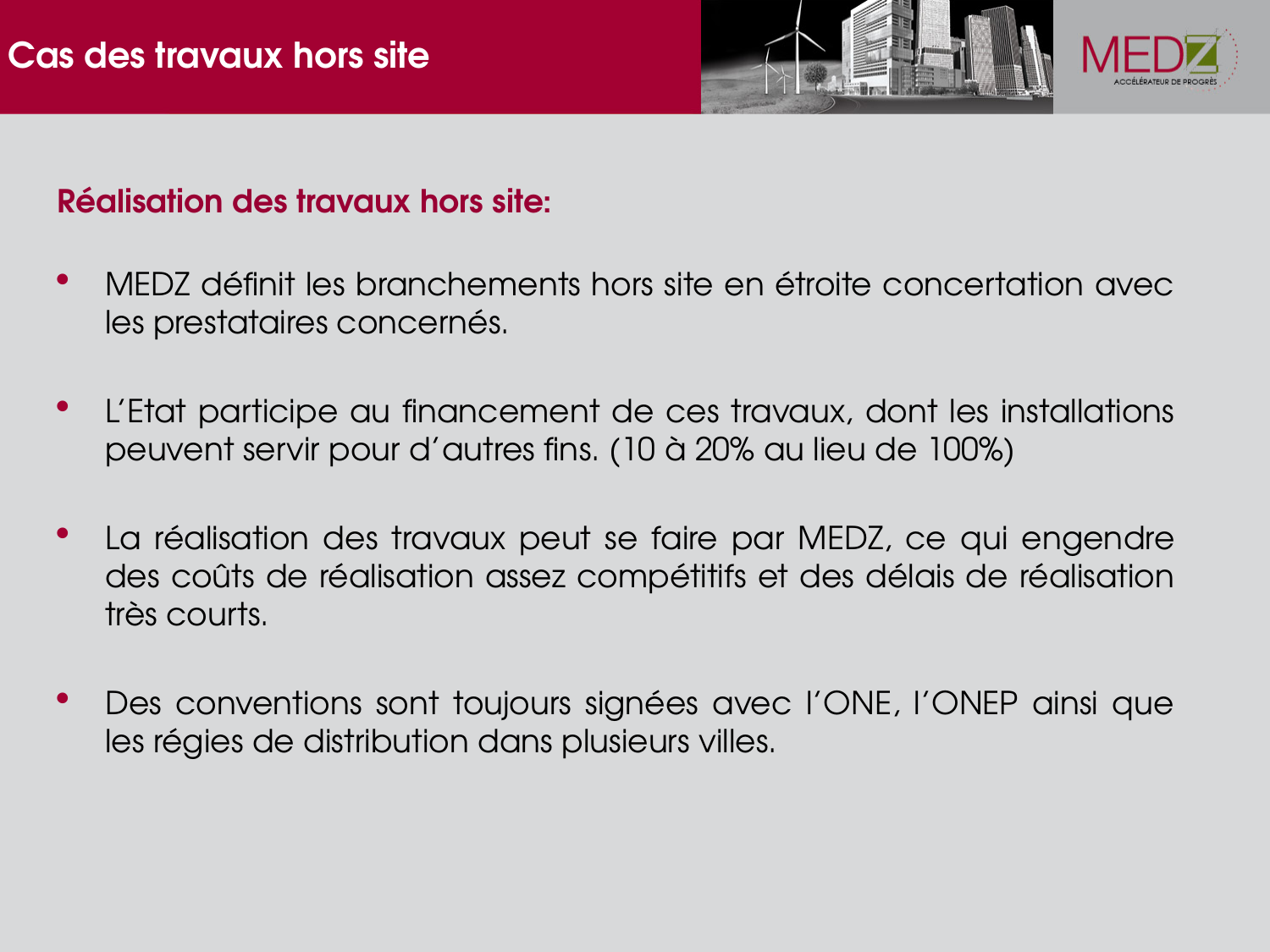

Cas des travaux hors site
Réalisation des travaux hors site:

MEDZ définit les branchements hors site en étroite concertation avec les prestataires concernés.

L’Etat participe au financement de ces travaux, dont les installations peuvent servir pour d’autres fins. (10 à 20% au lieu de 100%)

La réalisation des travaux peut se faire par MEDZ, ce qui engendre des coûts de réalisation assez compétitifs et des délais de réalisation très courts.

Des conventions sont toujours signées avec l’ONE, l’ONEP ainsi que les régies de distribution dans plusieurs villes.